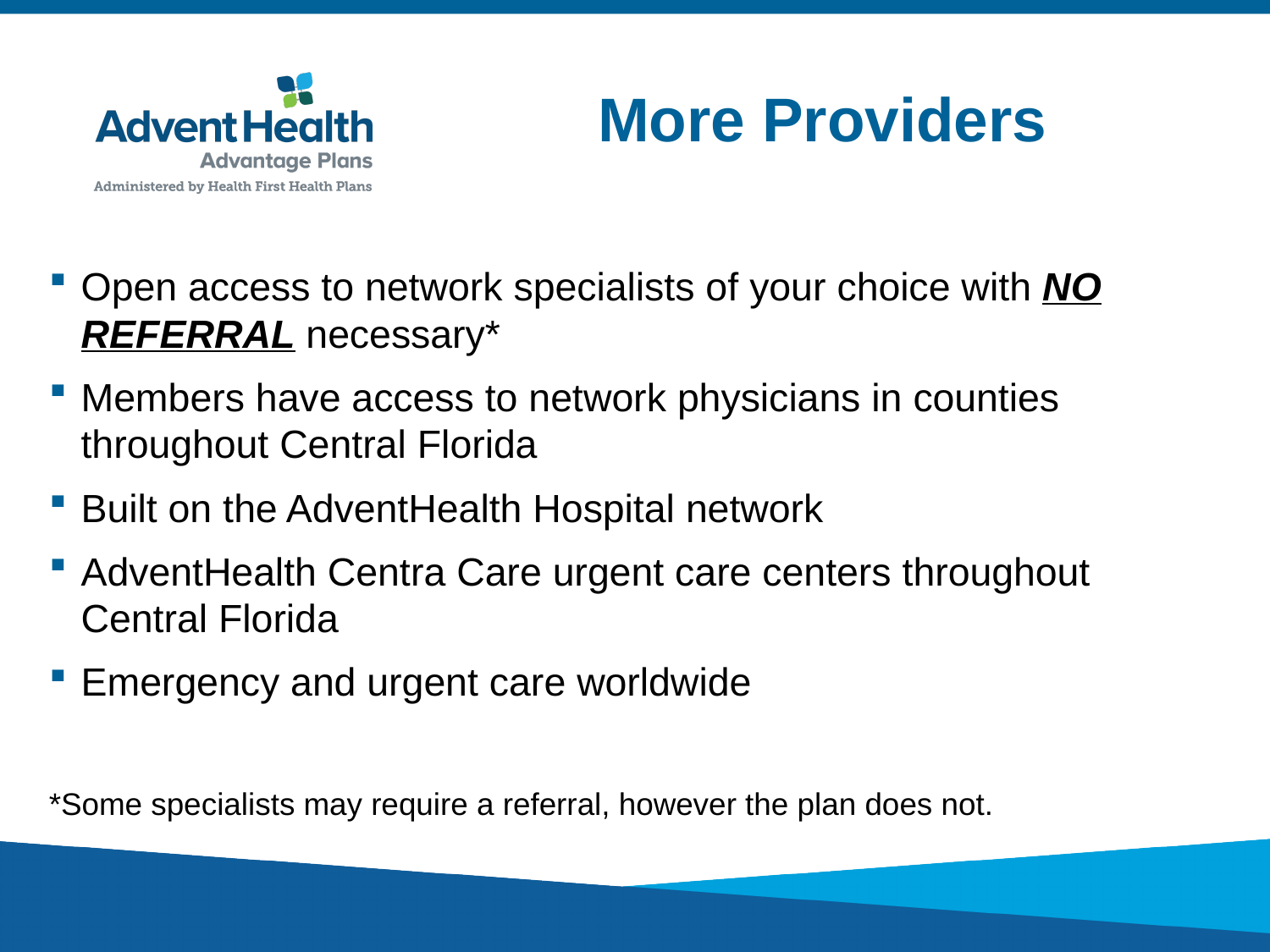

More Providers
Open access to network specialists of your choice with NO REFERRAL necessary*
Members have access to network physicians in counties throughout Central Florida
Built on the AdventHealth Hospital network
AdventHealth Centra Care urgent care centers throughout Central Florida
Emergency and urgent care worldwide

*Some specialists may require a referral, however the plan does not.